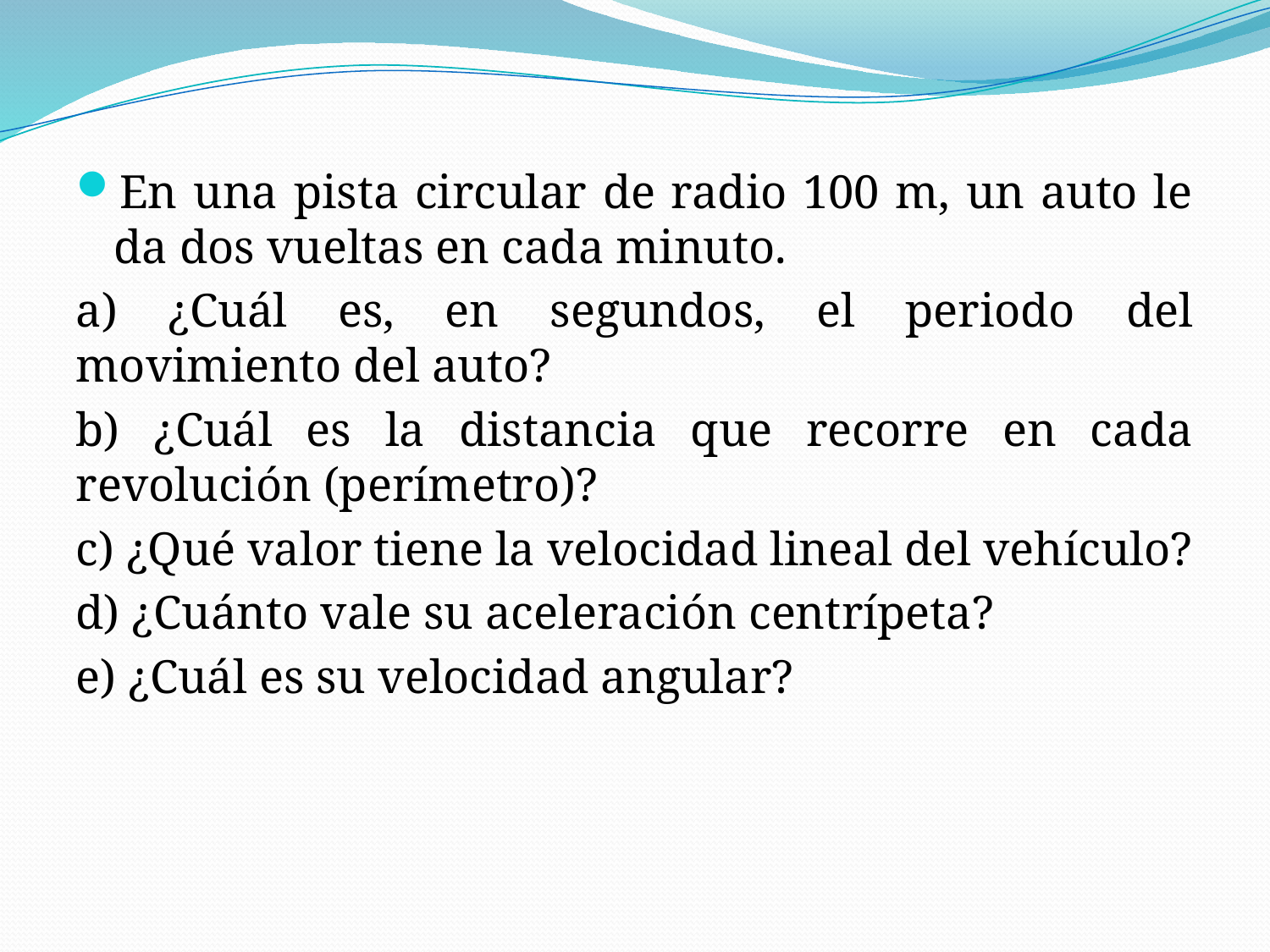

En una pista circular de radio 100 m, un auto le da dos vueltas en cada minuto.
a) ¿Cuál es, en segundos, el periodo del movimiento del auto?
b) ¿Cuál es la distancia que recorre en cada revolución (perímetro)?
c) ¿Qué valor tiene la velocidad lineal del vehículo?
d) ¿Cuánto vale su aceleración centrípeta?
e) ¿Cuál es su velocidad angular?